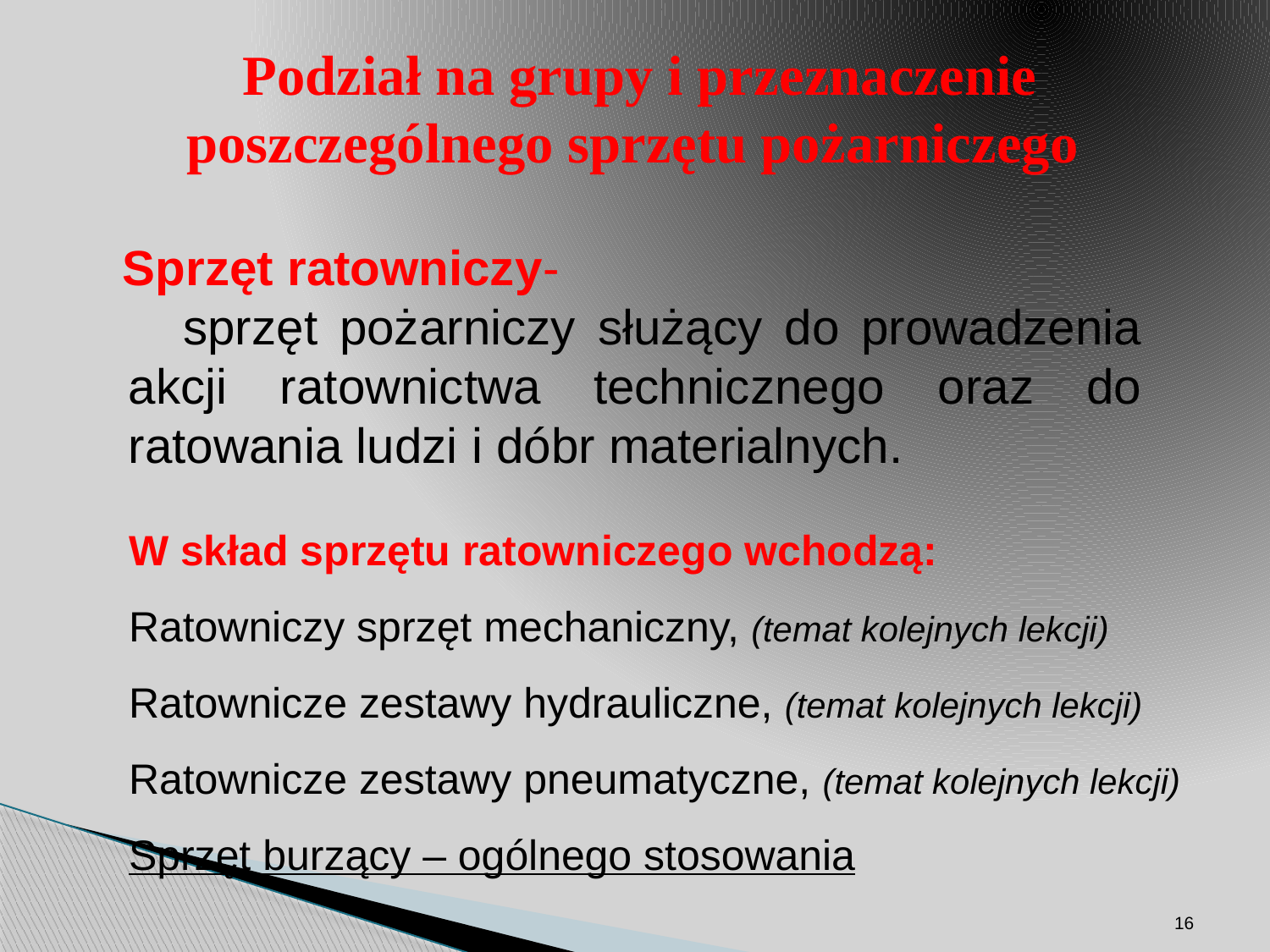

Podział na grupy i przeznaczenie poszczególnego sprzętu pożarniczego
      Sprzęt ratowniczy-
      sprzęt pożarniczy służący do prowadzenia akcji ratownictwa technicznego oraz do ratowania ludzi i dóbr materialnych.

W skład sprzętu ratowniczego wchodzą:
Ratowniczy sprzęt mechaniczny, (temat kolejnych lekcji)
Ratownicze zestawy hydrauliczne, (temat kolejnych lekcji)
Ratownicze zestawy pneumatyczne, (temat kolejnych lekcji)
Sprzęt burzący – ogólnego stosowania
16